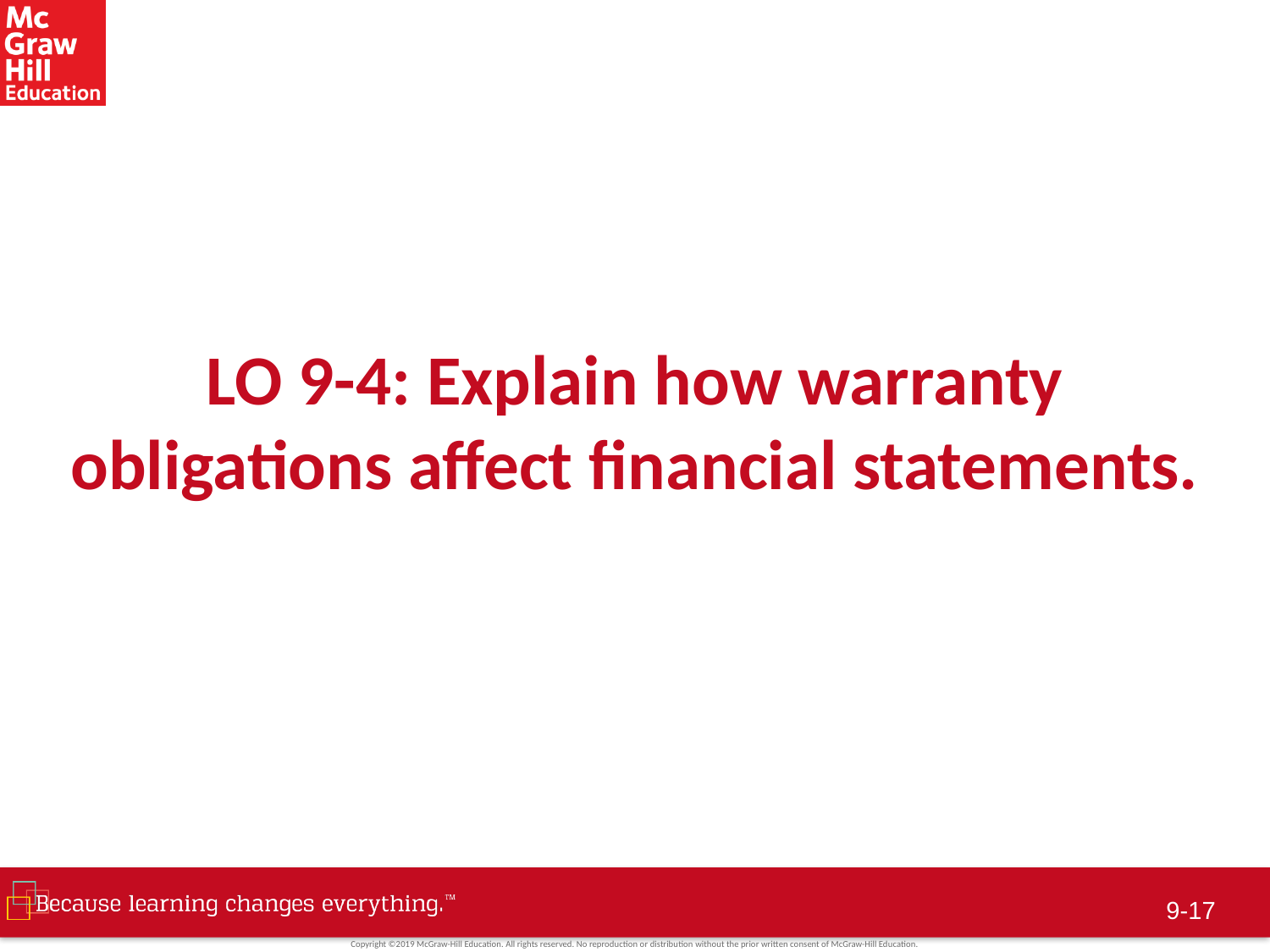

# LO 9-4: Explain how warranty obligations affect financial statements.
9-17